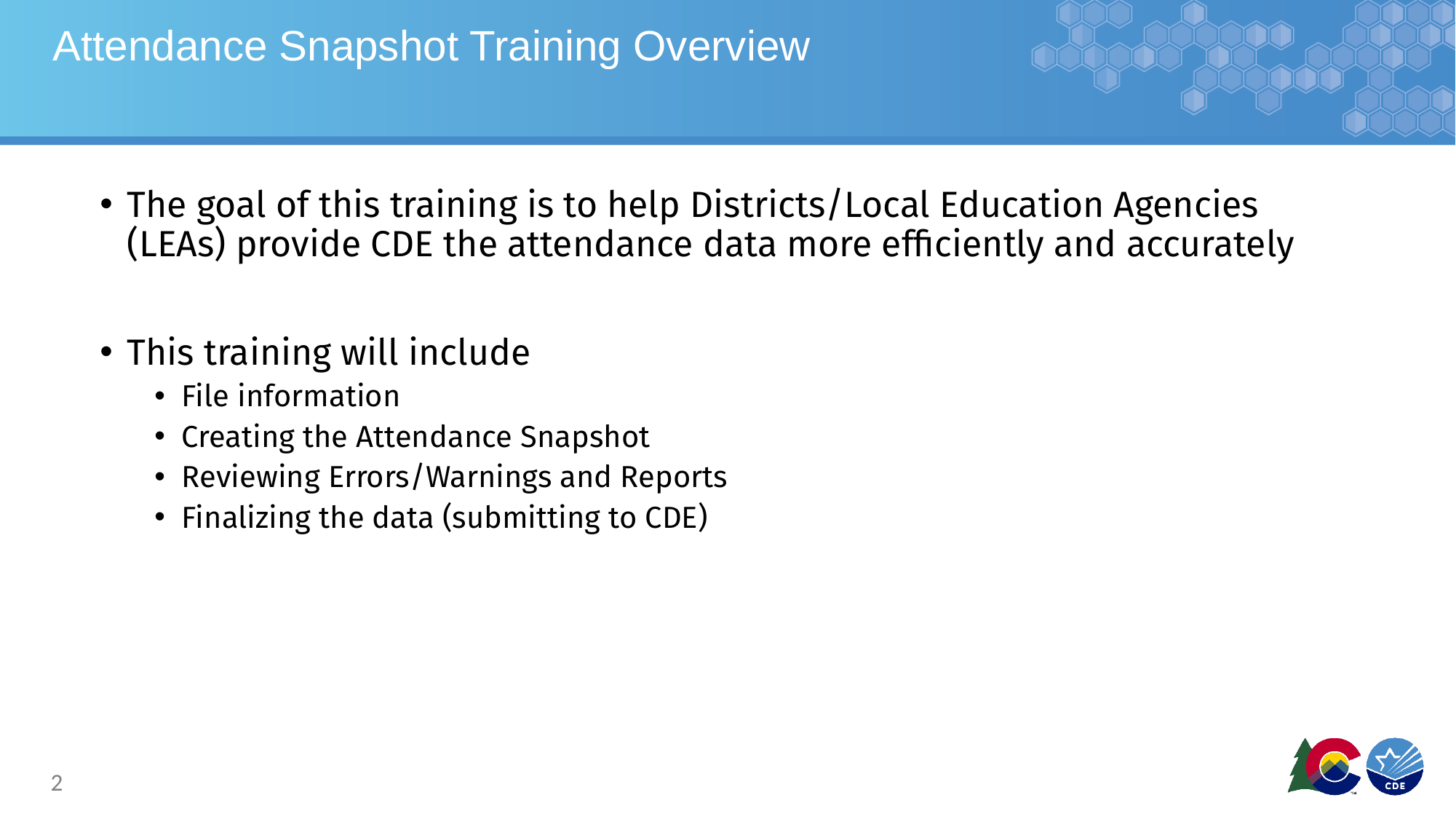

# Attendance Snapshot Training Overview
The goal of this training is to help Districts/Local Education Agencies (LEAs) provide CDE the attendance data more efficiently and accurately

This training will include
File information
Creating the Attendance Snapshot
Reviewing Errors/Warnings and Reports
Finalizing the data (submitting to CDE)
2